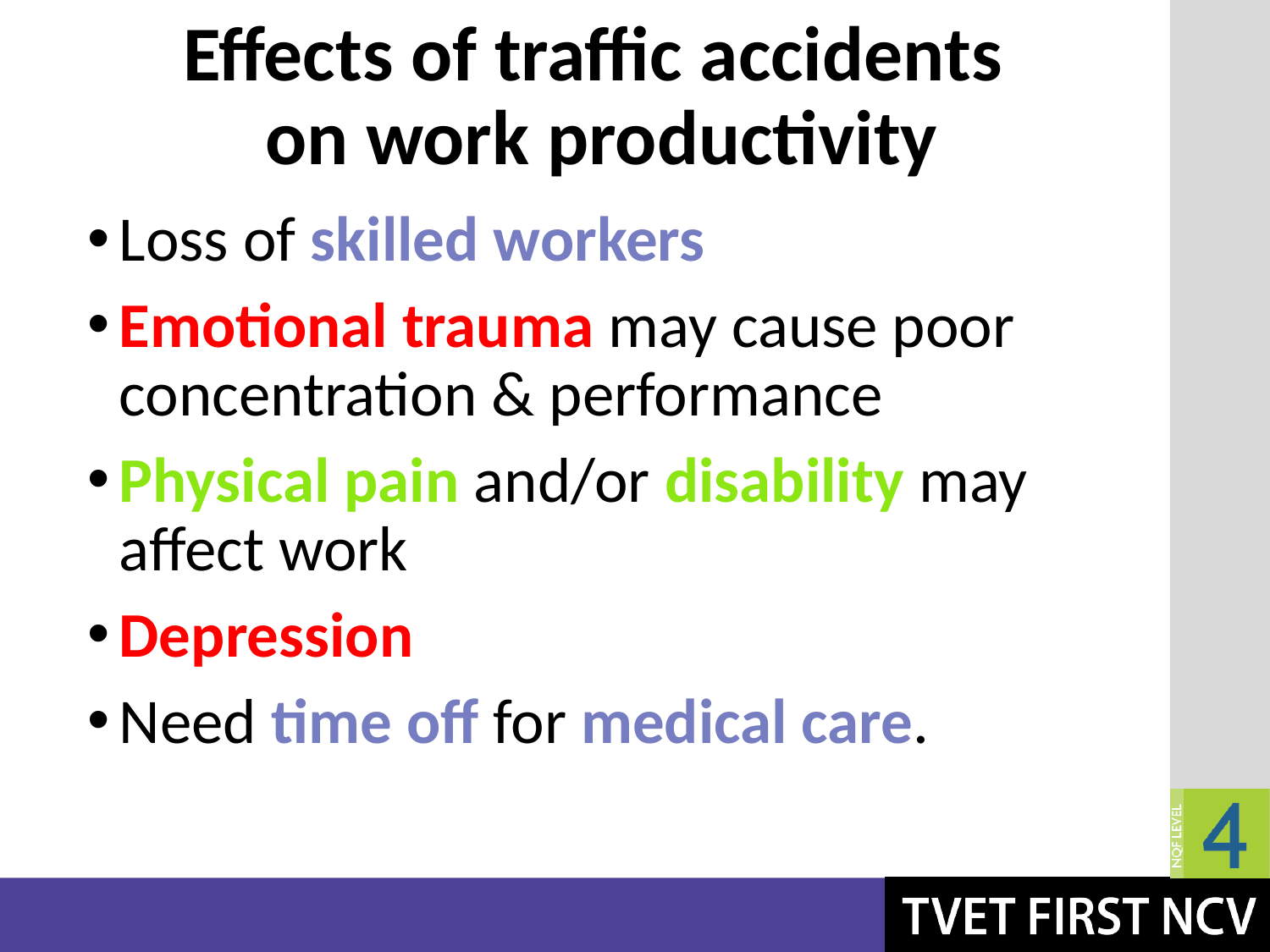

# Effects of traffic accidents on work productivity
Loss of skilled workers
Emotional trauma may cause poor concentration & performance
Physical pain and/or disability may affect work
Depression
Need time off for medical care.